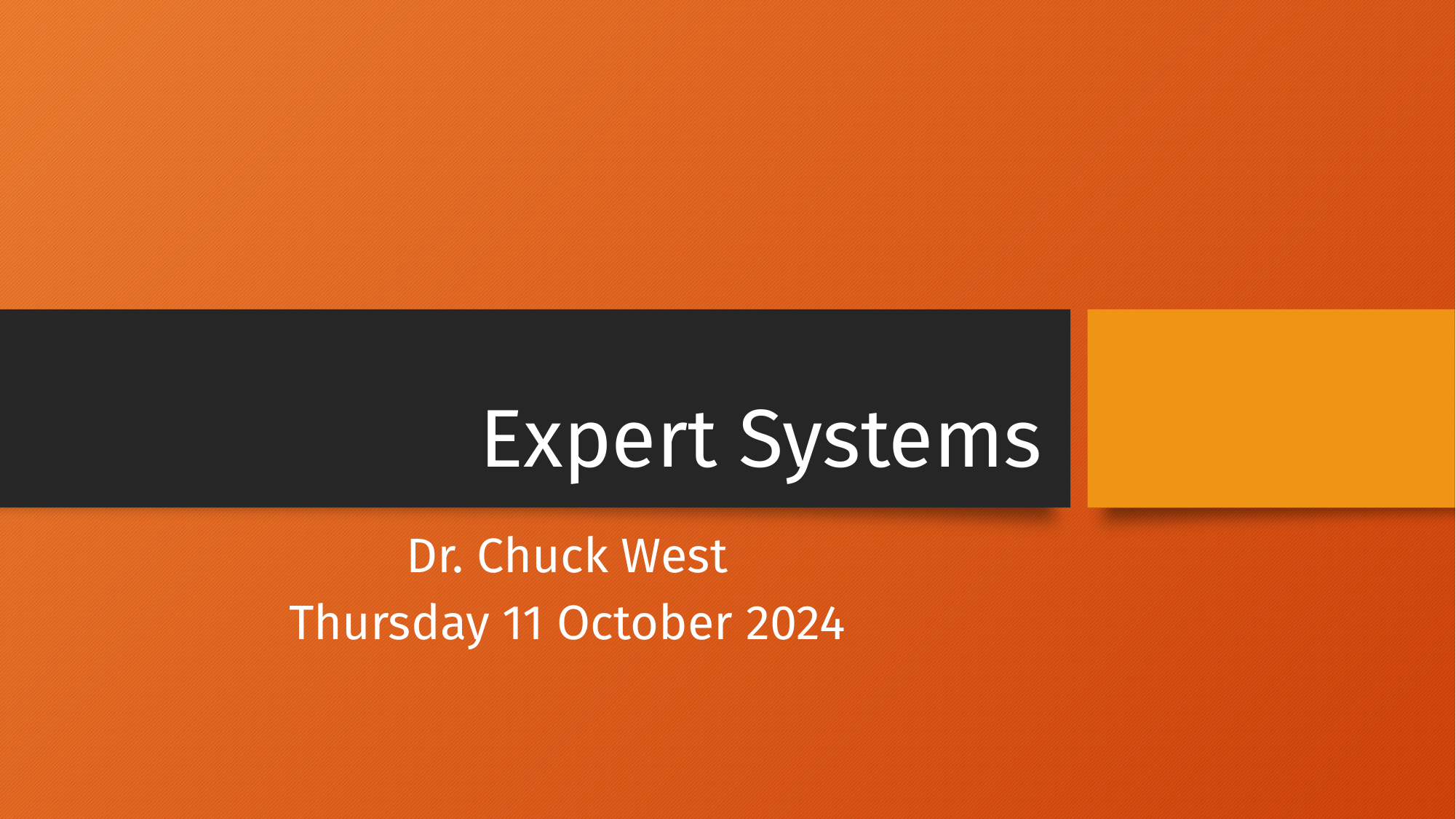

# Expert Systems
Dr. Chuck West
Thursday 11 October 2024